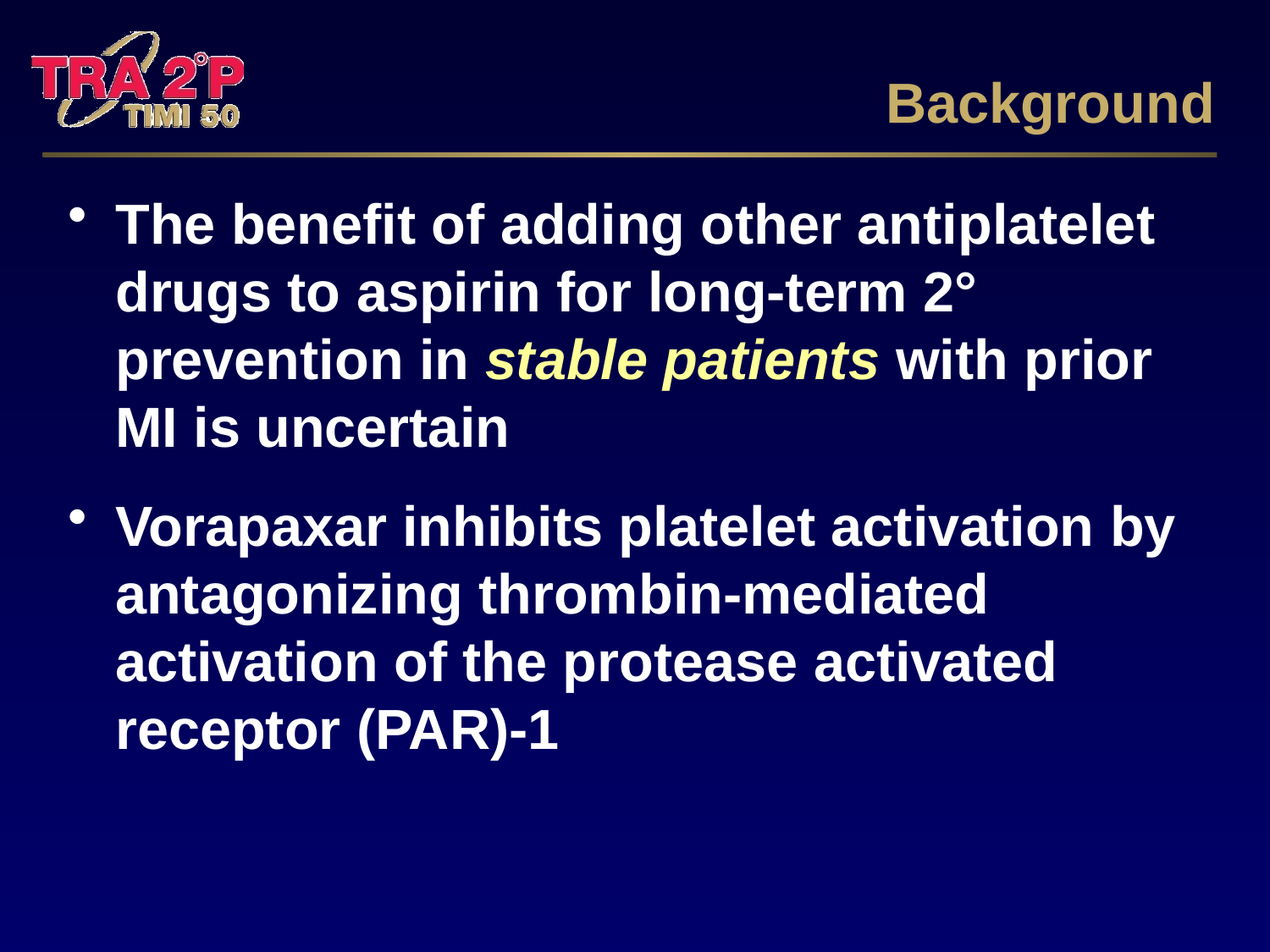

# Background
The benefit of adding other antiplatelet drugs to aspirin for long-term 2° prevention in stable patients with prior MI is uncertain
Vorapaxar inhibits platelet activation by antagonizing thrombin-mediated activation of the protease activated receptor (PAR)-1